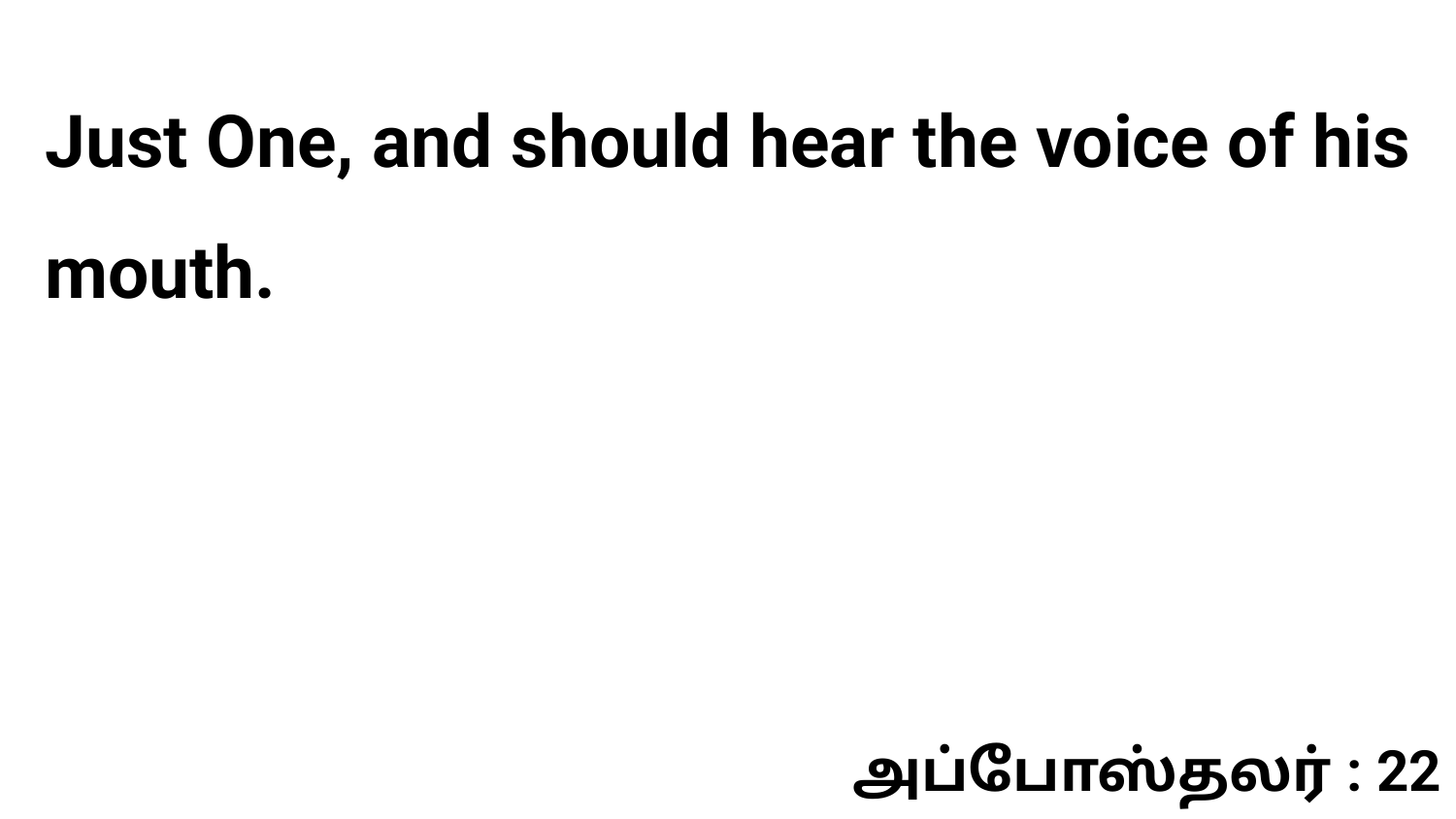

Just One, and should hear the voice of his mouth.
அப்போஸ்தலர் : 22